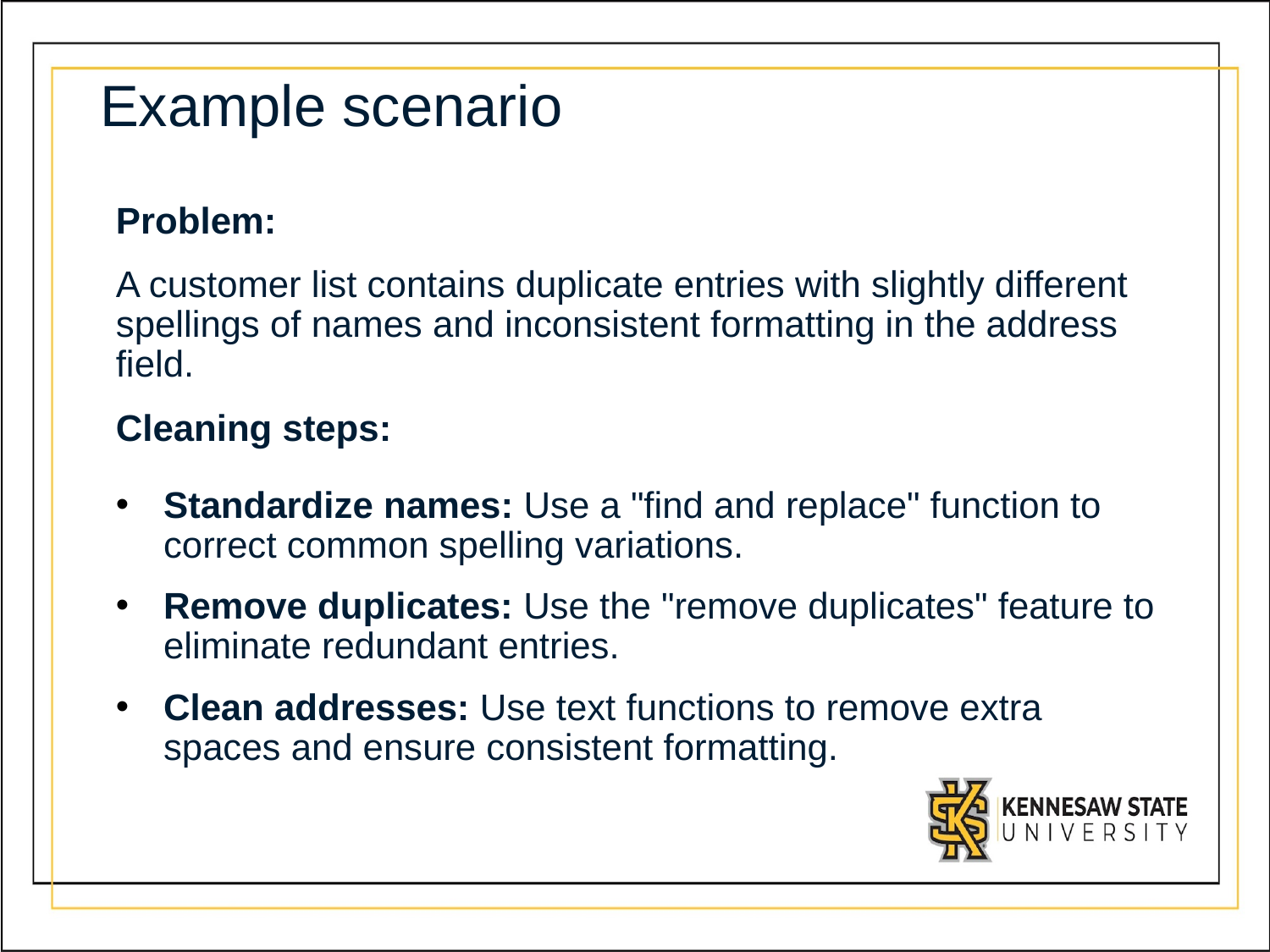

# Example scenario
Problem:
A customer list contains duplicate entries with slightly different spellings of names and inconsistent formatting in the address field.
Cleaning steps:
Standardize names: Use a "find and replace" function to correct common spelling variations.
Remove duplicates: Use the "remove duplicates" feature to eliminate redundant entries.
Clean addresses: Use text functions to remove extra spaces and ensure consistent formatting.